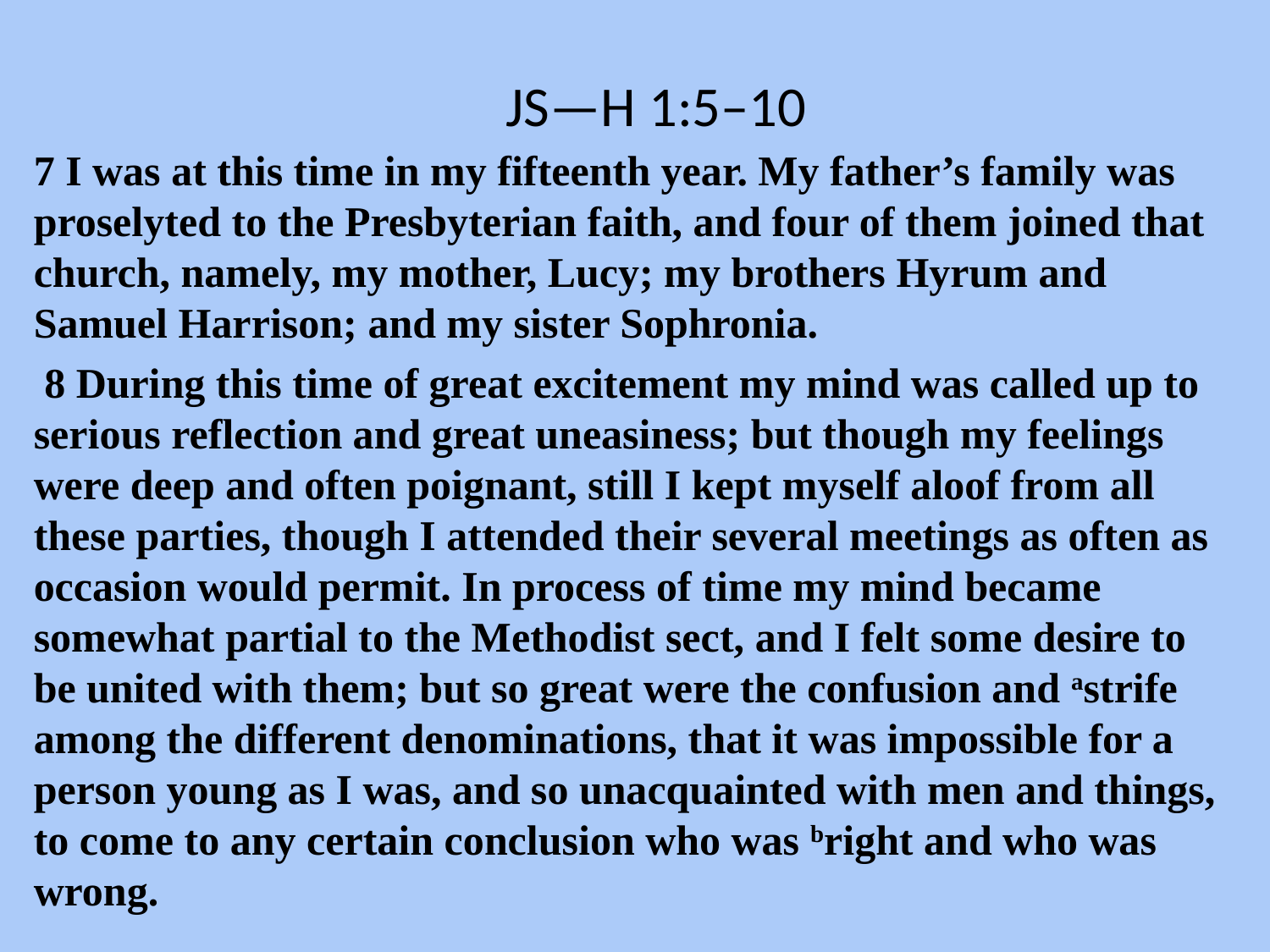

JS—H 1:5–10
7 I was at this time in my fifteenth year. My father’s family was proselyted to the Presbyterian faith, and four of them joined that church, namely, my mother, Lucy; my brothers Hyrum and Samuel Harrison; and my sister Sophronia.
 8 During this time of great excitement my mind was called up to serious reflection and great uneasiness; but though my feelings were deep and often poignant, still I kept myself aloof from all these parties, though I attended their several meetings as often as occasion would permit. In process of time my mind became somewhat partial to the Methodist sect, and I felt some desire to be united with them; but so great were the confusion and astrife among the different denominations, that it was impossible for a person young as I was, and so unacquainted with men and things, to come to any certain conclusion who was bright and who was wrong.